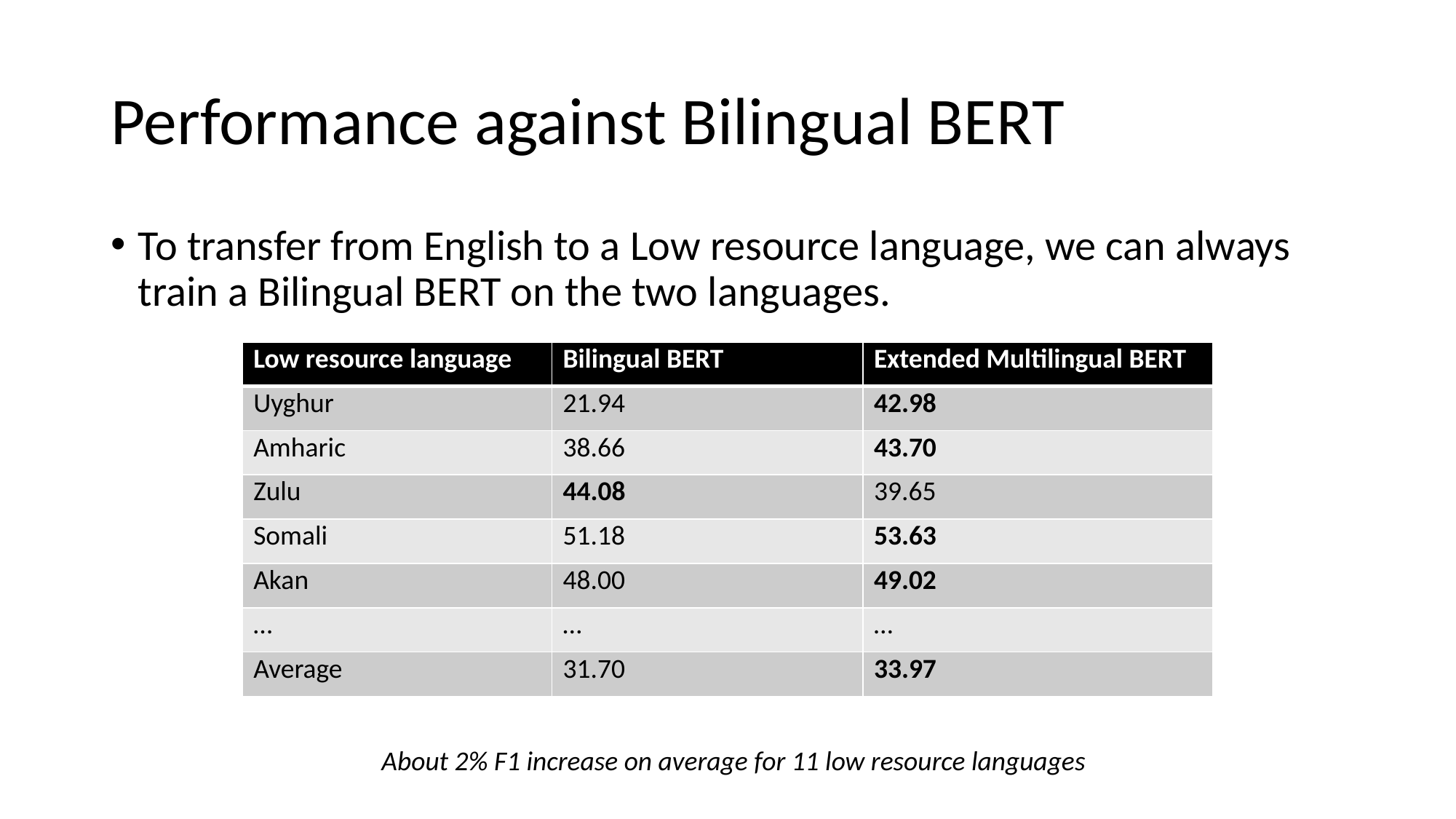

# Performance against Bilingual BERT
To transfer from English to a Low resource language, we can always train a Bilingual BERT on the two languages.
| Low resource language | Bilingual BERT | Extended Multilingual BERT |
| --- | --- | --- |
| Uyghur | 21.94 | 42.98 |
| Amharic | 38.66 | 43.70 |
| Zulu | 44.08 | 39.65 |
| Somali | 51.18 | 53.63 |
| Akan | 48.00 | 49.02 |
| … | … | … |
| Average | 31.70 | 33.97 |
About 2% F1 increase on average for 11 low resource languages